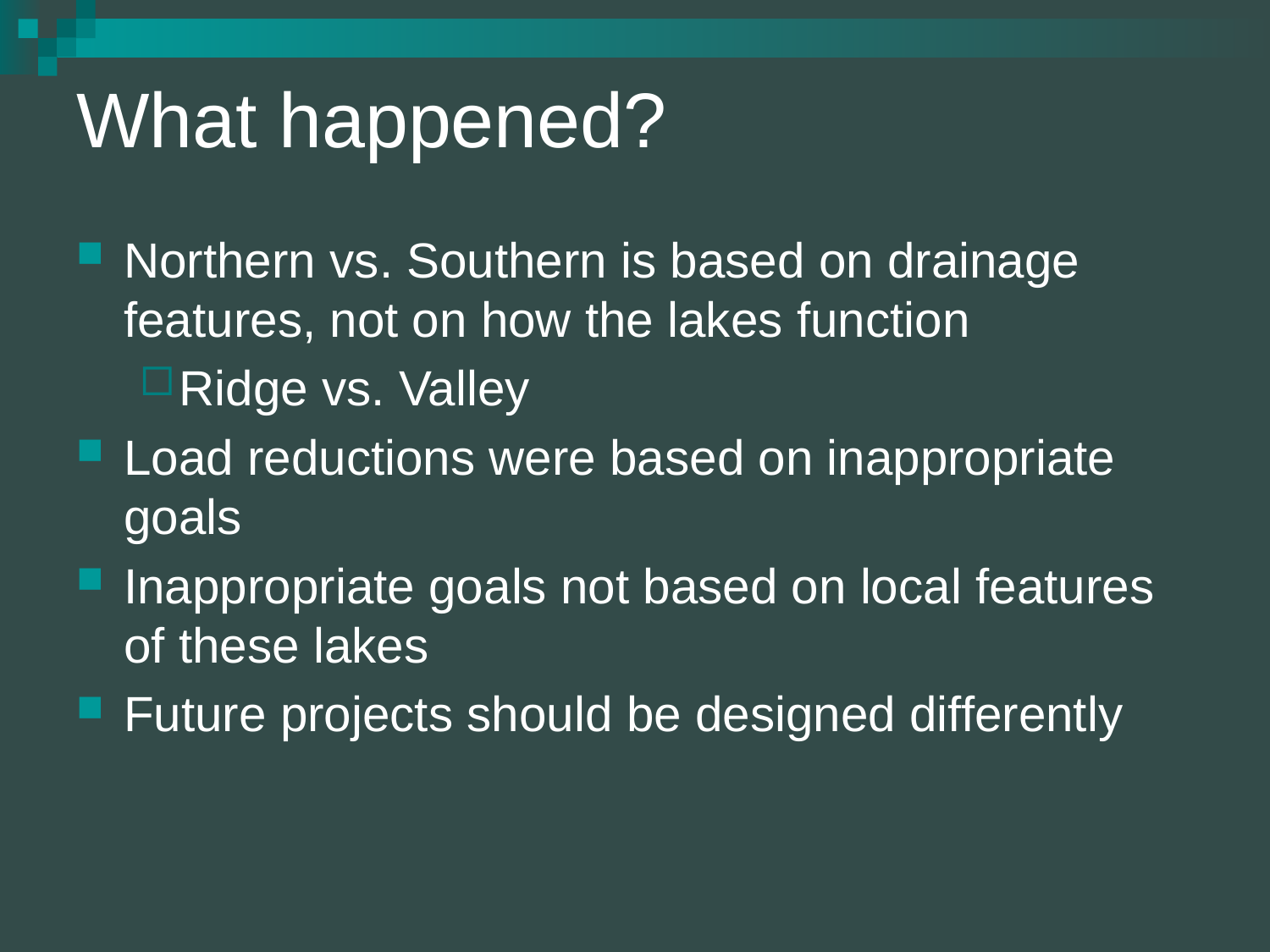

# What happened?
Northern vs. Southern is based on drainage features, not on how the lakes function
Ridge vs. Valley
Load reductions were based on inappropriate goals
Inappropriate goals not based on local features of these lakes
Future projects should be designed differently